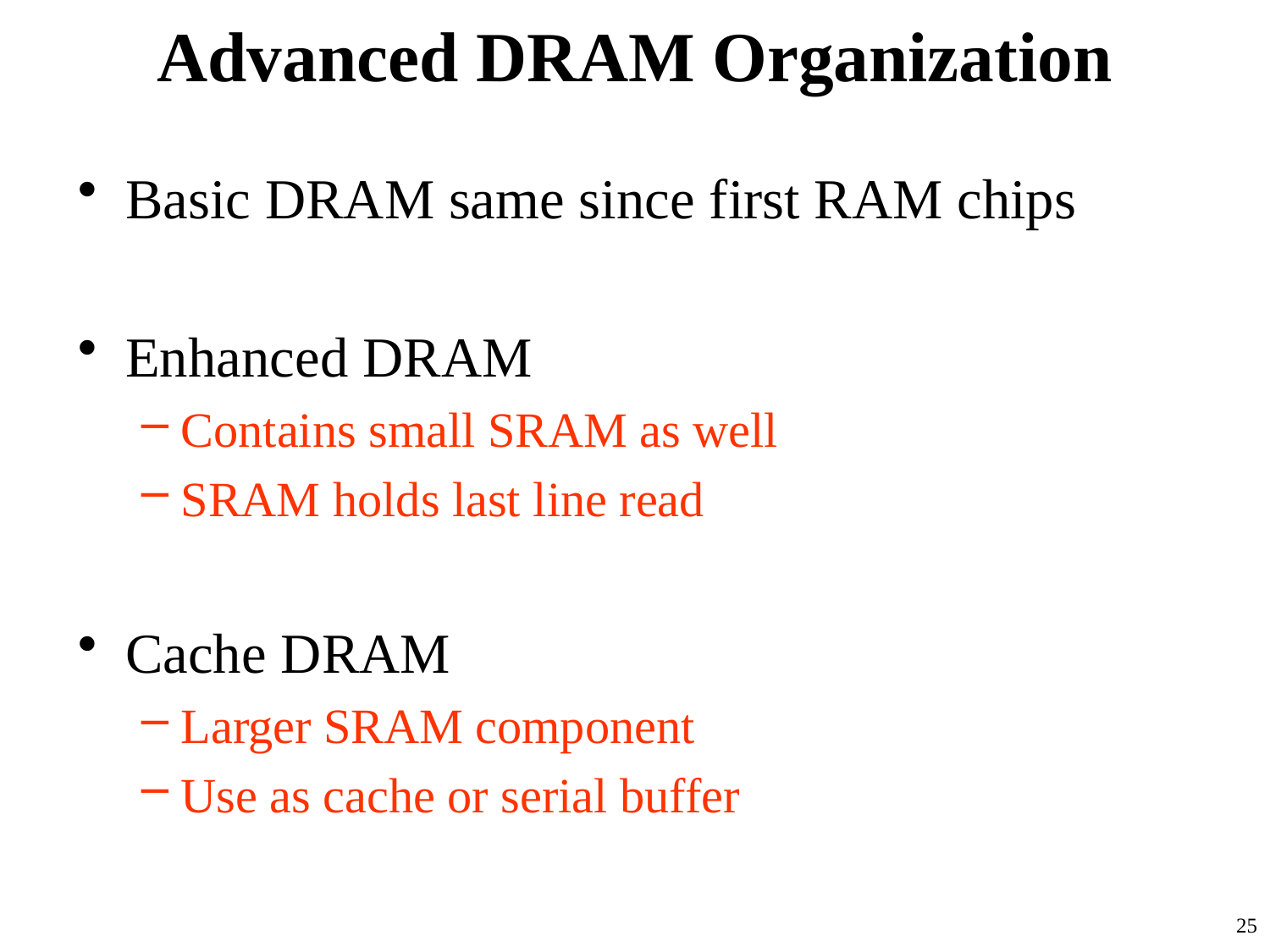

# Advanced DRAM Organization
Basic DRAM same since first RAM chips

Enhanced DRAM
Contains small SRAM as well
SRAM holds last line read

Cache DRAM
Larger SRAM component
Use as cache or serial buffer

25